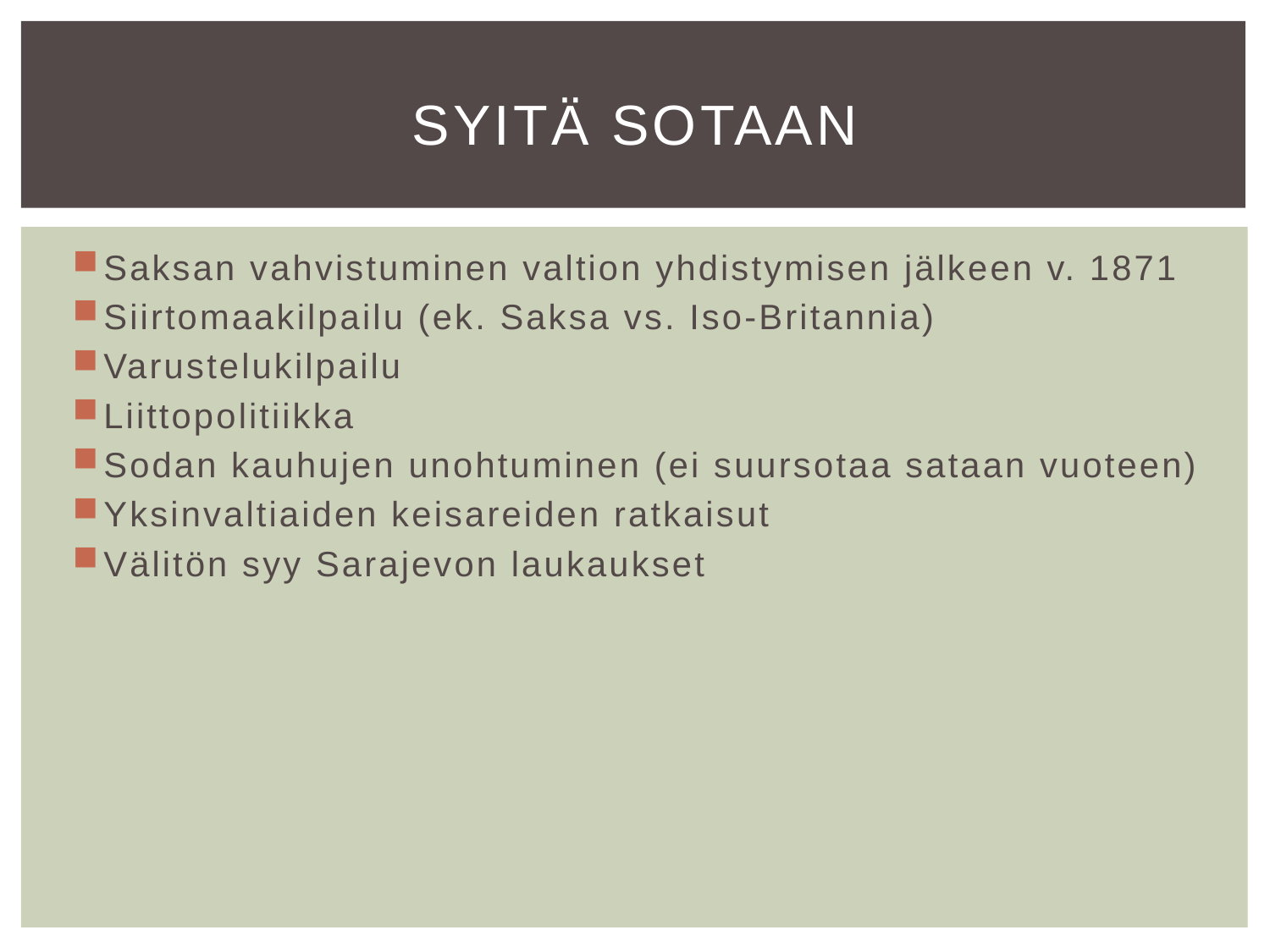

# Syitä sotaan
Saksan vahvistuminen valtion yhdistymisen jälkeen v. 1871
Siirtomaakilpailu (ek. Saksa vs. Iso-Britannia)
Varustelukilpailu
Liittopolitiikka
Sodan kauhujen unohtuminen (ei suursotaa sataan vuoteen)
Yksinvaltiaiden keisareiden ratkaisut
Välitön syy Sarajevon laukaukset